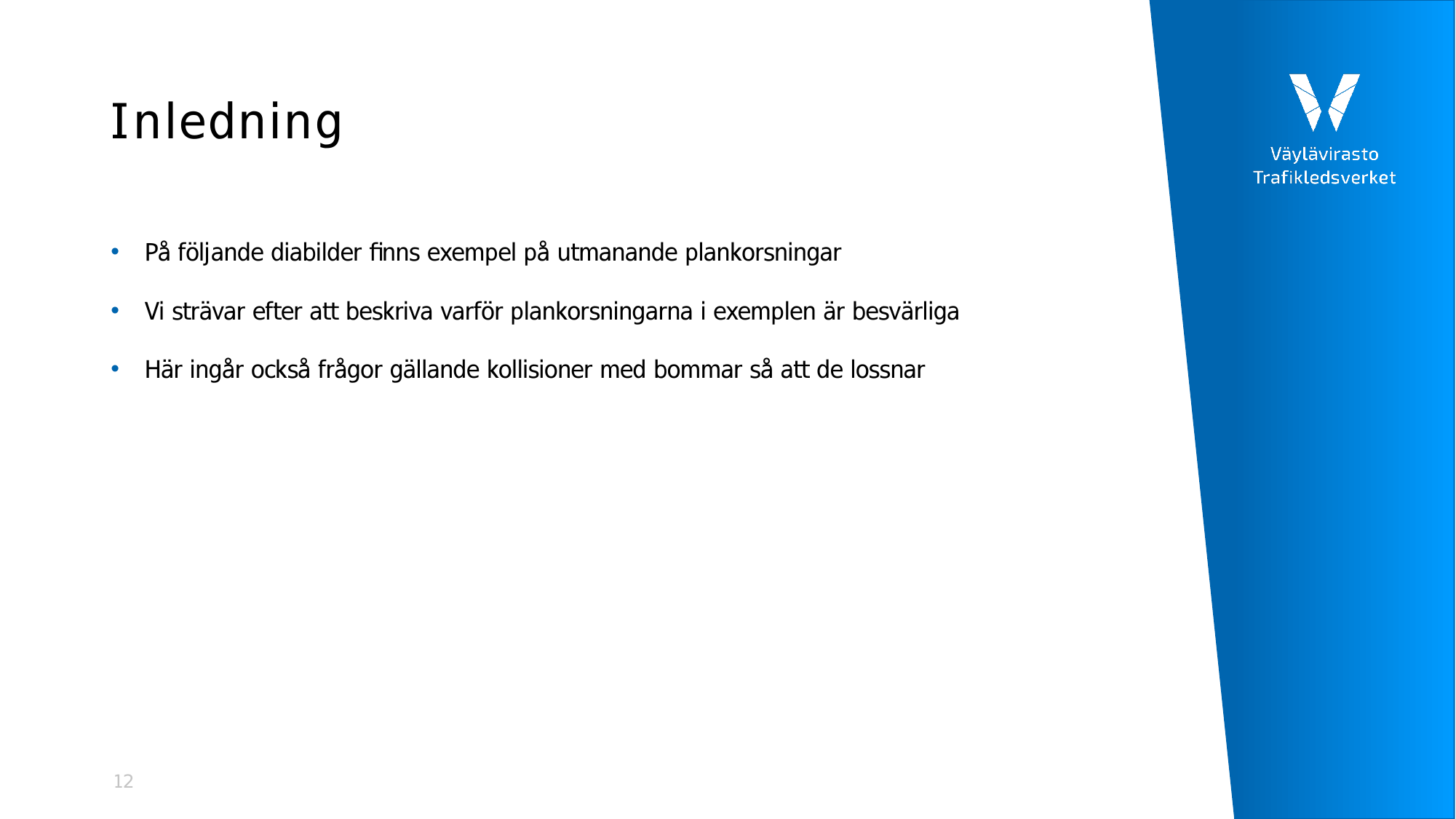

# Inledning
På följande diabilder finns exempel på utmanande plankorsningar
Vi strävar efter att beskriva varför plankorsningarna i exemplen är besvärliga
Här ingår också frågor gällande kollisioner med bommar så att de lossnar

12